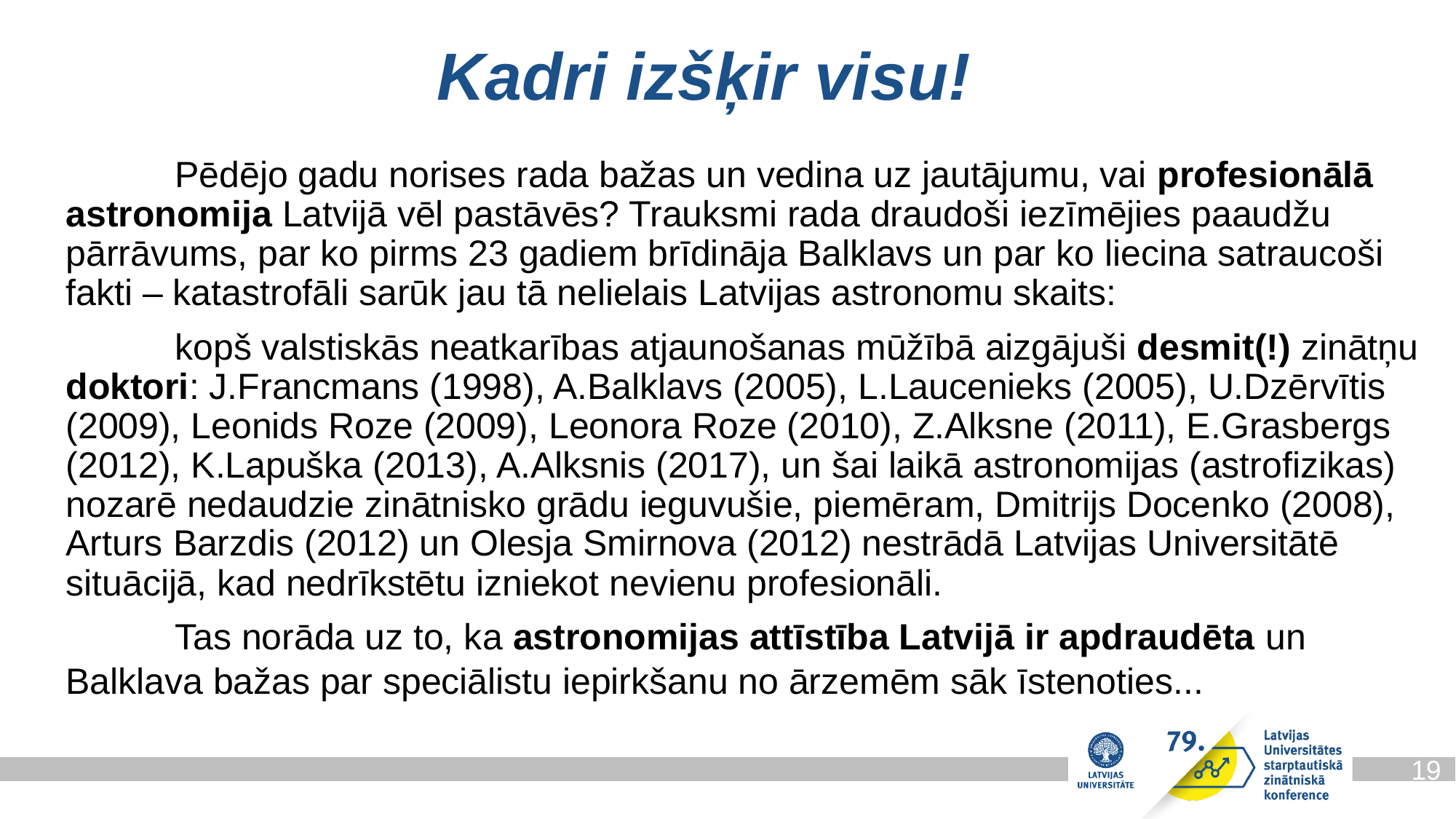

Kadri izšķir visu!
	Pēdējo gadu norises rada bažas un vedina uz jautājumu, vai profesionālā astronomija Latvijā vēl pastāvēs? Trauksmi rada draudoši iezīmējies paaudžu pārrāvums, par ko pirms 23 gadiem brīdināja Balklavs un par ko liecina satraucoši fakti – katastrofāli sarūk jau tā nelielais Latvijas astronomu skaits:
	kopš valstiskās neatkarības atjaunošanas mūžībā aizgājuši desmit(!) zinātņu doktori: J.Francmans (1998), A.Balklavs (2005), L.Laucenieks (2005), U.Dzērvītis (2009), Leonids Roze (2009), Leonora Roze (2010), Z.Alksne (2011), E.Grasbergs (2012), K.Lapuška (2013), A.Alksnis (2017), un šai laikā astronomijas (astrofizikas) nozarē nedaudzie zinātnisko grādu ieguvušie, piemēram, Dmitrijs Docenko (2008), Arturs Barzdis (2012) un Olesja Smirnova (2012) nestrādā Latvijas Universitātē situācijā, kad nedrīkstētu izniekot nevienu profesionāli.
	Tas norāda uz to, ka astronomijas attīstība Latvijā ir apdraudēta un Balklava bažas par speciālistu iepirkšanu no ārzemēm sāk īstenoties...

19